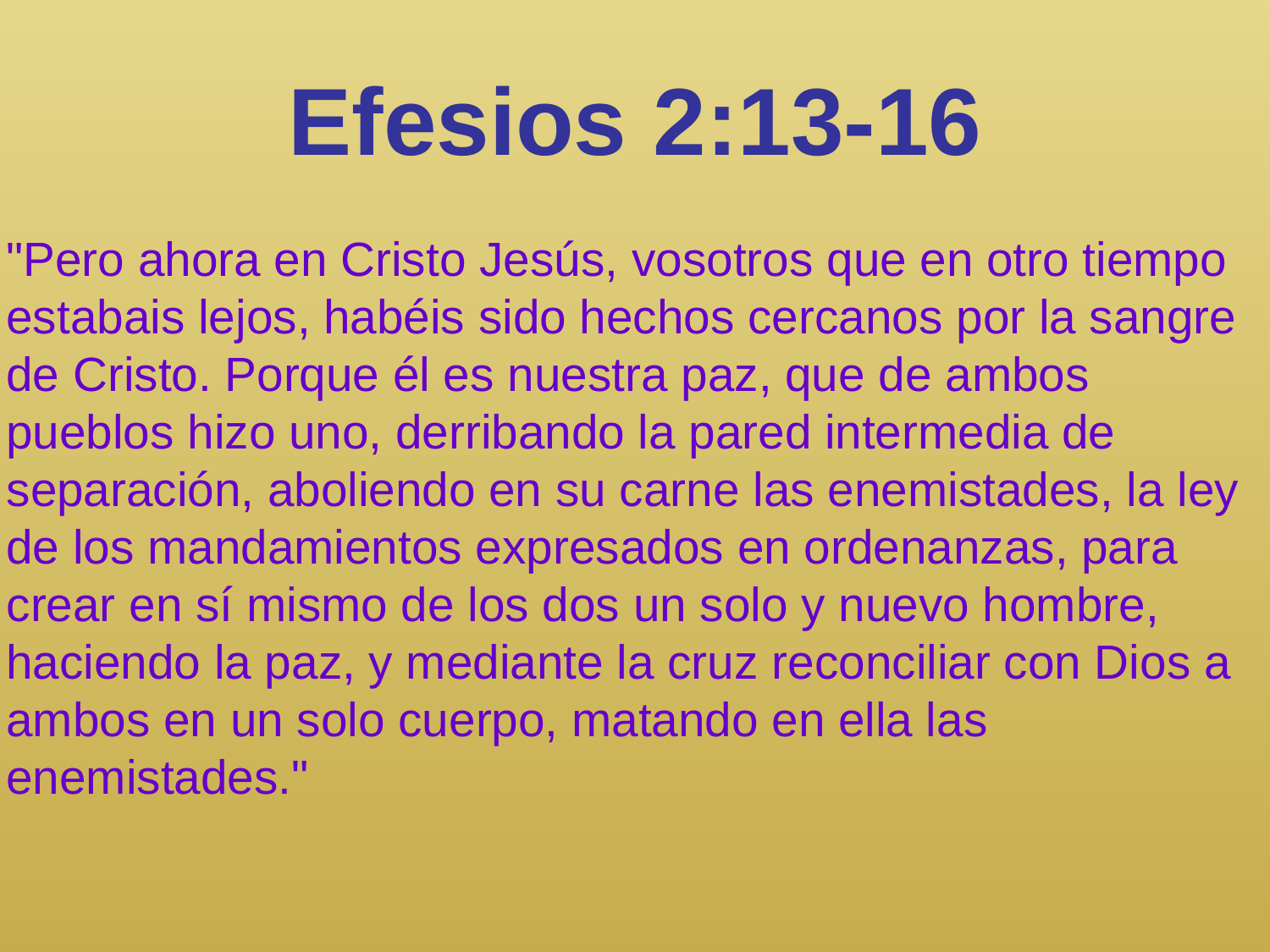

# Efesios 2:13-16
"Pero ahora en Cristo Jesús, vosotros que en otro tiempo estabais lejos, habéis sido hechos cercanos por la sangre de Cristo. Porque él es nuestra paz, que de ambos pueblos hizo uno, derribando la pared intermedia de separación, aboliendo en su carne las enemistades, la ley de los mandamientos expresados en ordenanzas, para crear en sí mismo de los dos un solo y nuevo hombre, haciendo la paz, y mediante la cruz reconciliar con Dios a ambos en un solo cuerpo, matando en ella las enemistades."